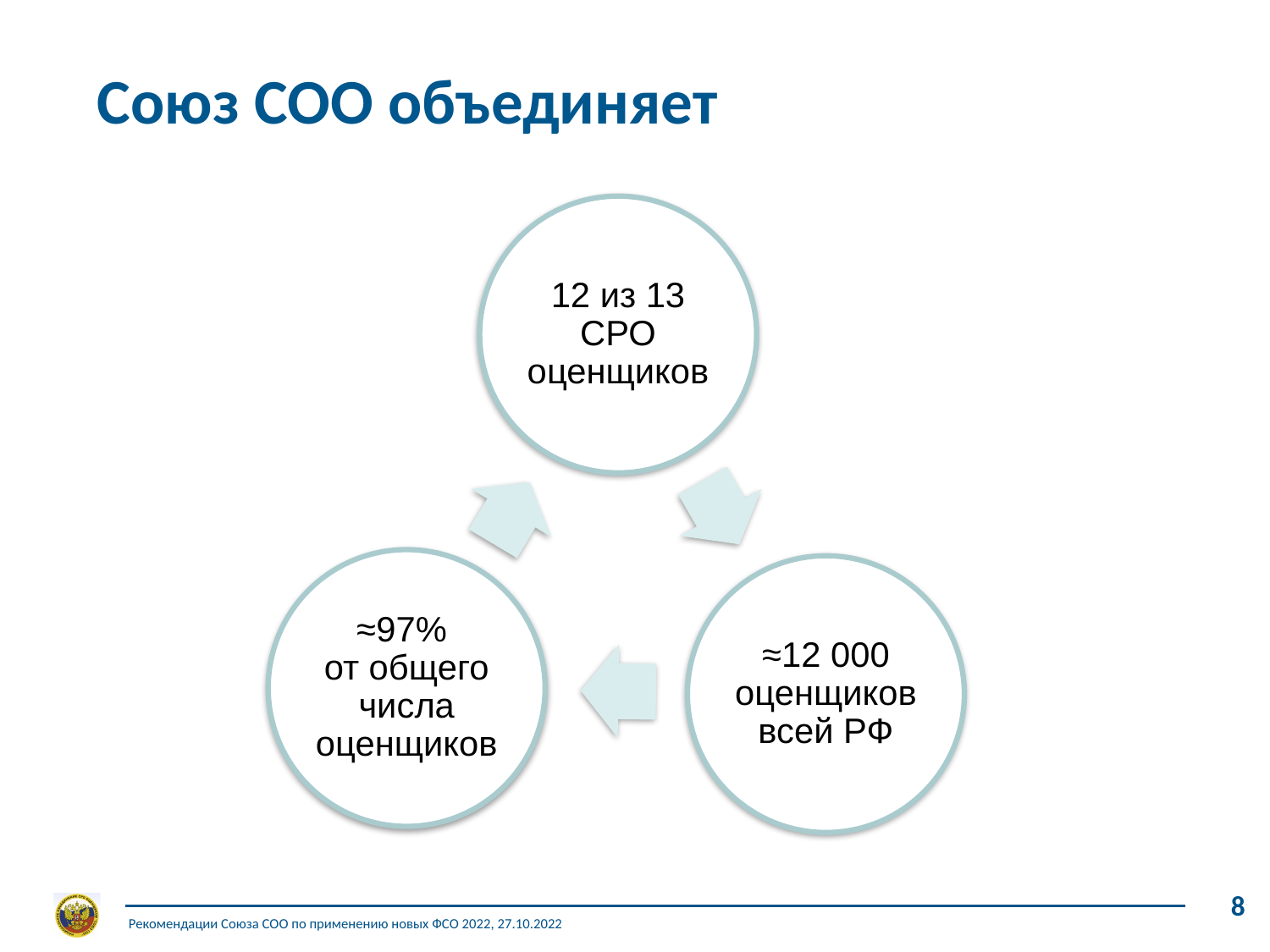

Союз СОО объединяет
12 из 13 СРО оценщиков

≈12 000 оценщиков всей РФ

≈97%
от общего числа оценщиков